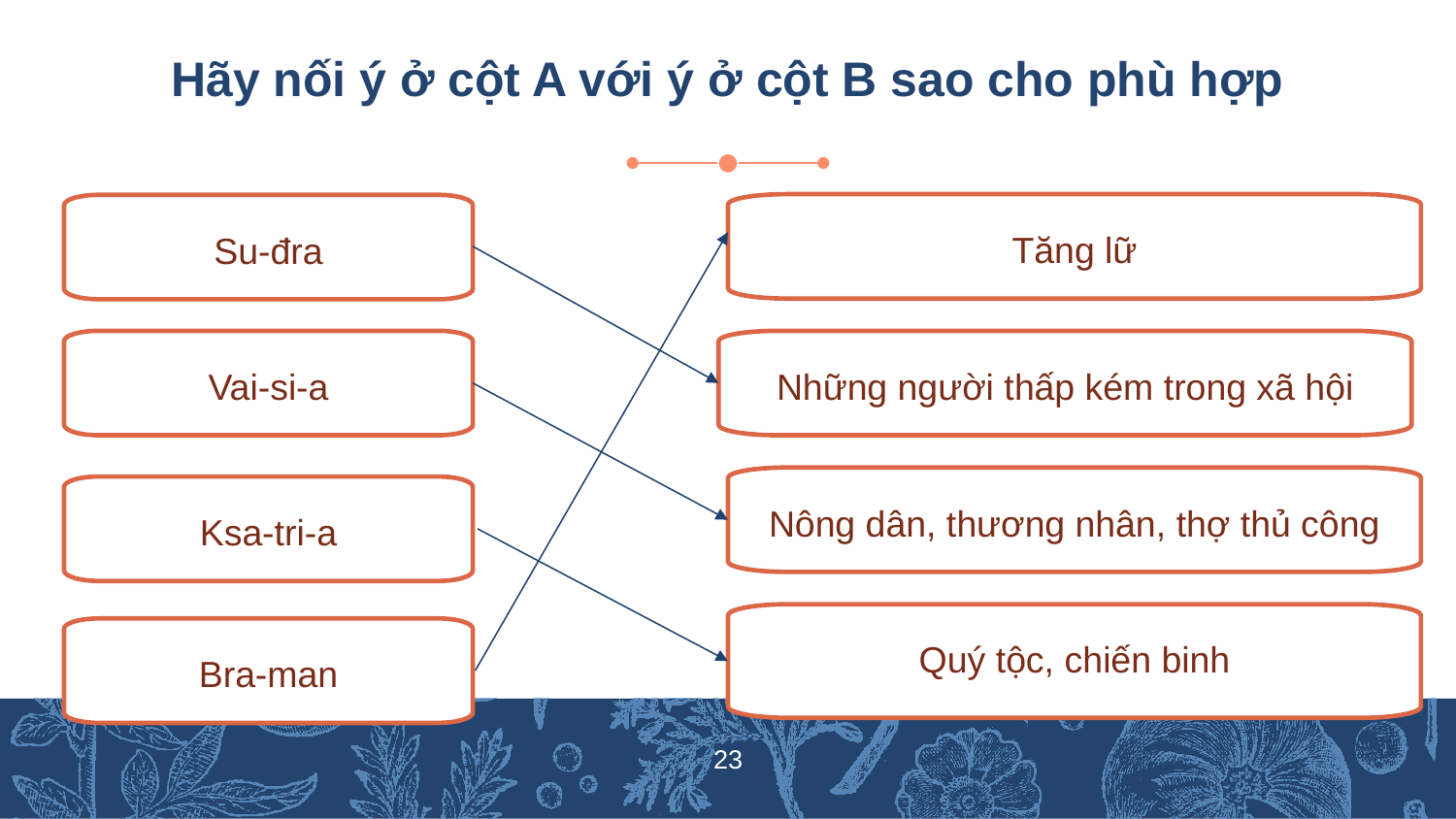

# Hãy nối ý ở cột A với ý ở cột B sao cho phù hợp
Tăng lữ
Su-đra

Vai-si-a
Những người thấp kém trong xã hội
Nông dân, thương nhân, thợ thủ công
Ksa-tri-a
Quý tộc, chiến binh
Bra-man
23